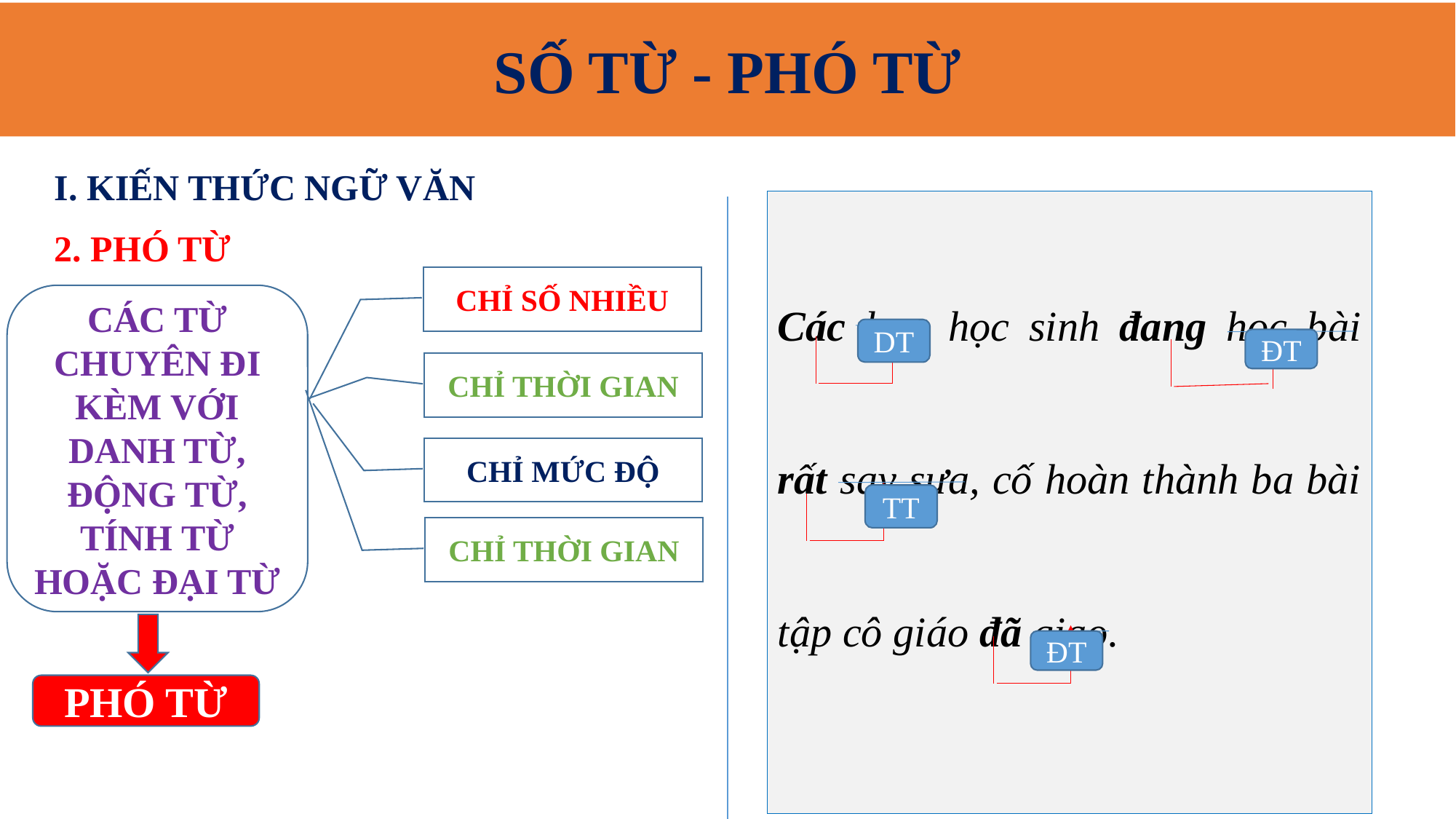

SỐ TỪ - PHÓ TỪ
I. KIẾN THỨC NGỮ VĂN
Các bạn học sinh đang học bài rất say sưa, cố hoàn thành ba bài tập cô giáo đã giao.

2. PHÓ TỪ
CHỈ SỐ NHIỀU
CÁC TỪ CHUYÊN ĐI KÈM VỚI DANH TỪ, ĐỘNG TỪ, TÍNH TỪ HOẶC ĐẠI TỪ
DT
ĐT
CHỈ THỜI GIAN
CHỈ MỨC ĐỘ
TT
CHỈ THỜI GIAN

ĐT
PHÓ TỪ